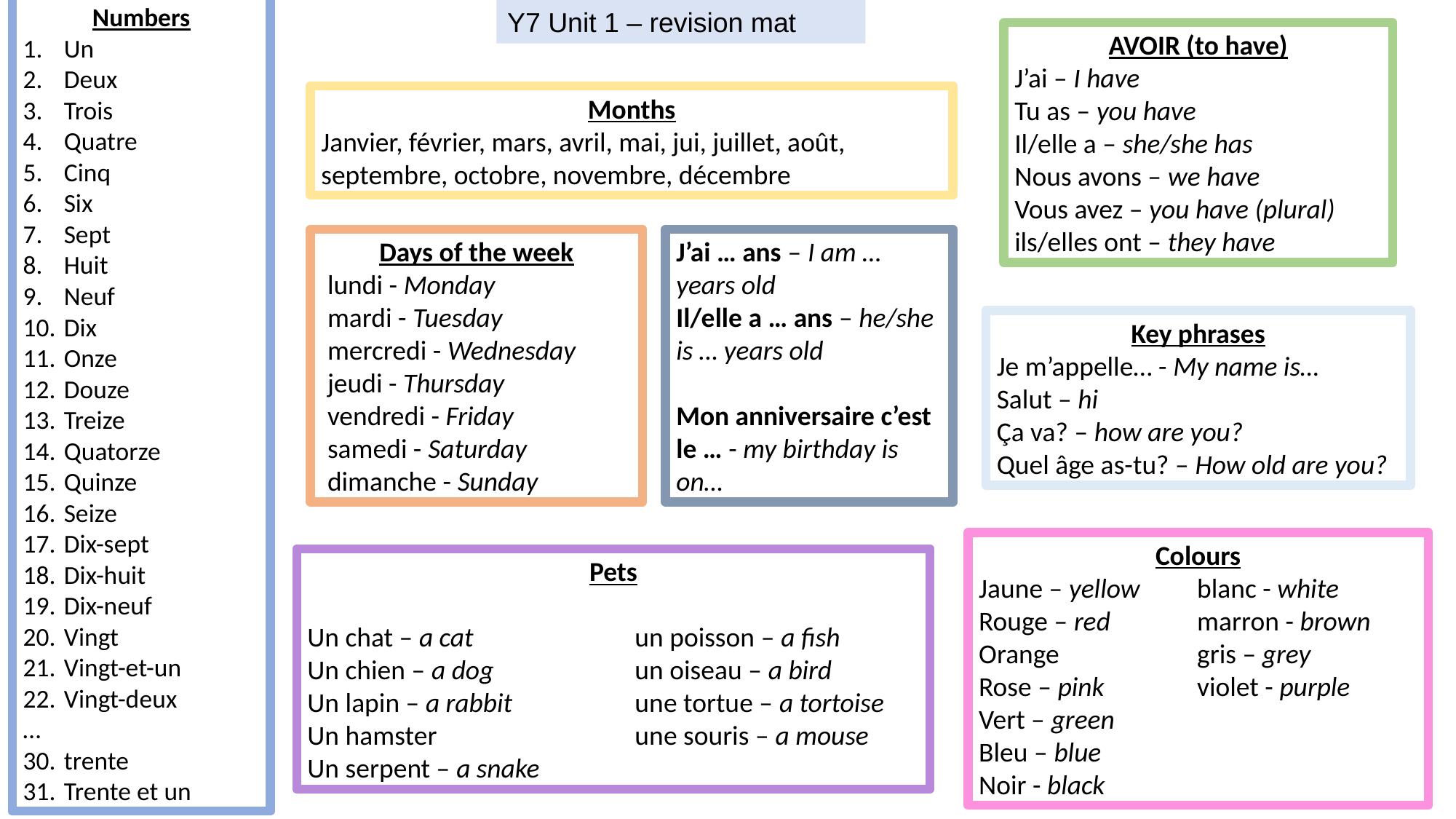

Y7 Unit 1 – revision mat
Numbers
Un
Deux
Trois
Quatre
Cinq
Six
Sept
Huit
Neuf
Dix
Onze
Douze
Treize
Quatorze
Quinze
Seize
Dix-sept
Dix-huit
Dix-neuf
Vingt
Vingt-et-un
Vingt-deux
…
trente
Trente et un
AVOIR (to have)
J’ai – I have
Tu as – you have
Il/elle a – she/she has
Nous avons – we have
Vous avez – you have (plural)
ils/elles ont – they have
Months
Janvier, février, mars, avril, mai, jui, juillet, août, septembre, octobre, novembre, décembre
Days of the week
 lundi - Monday
 mardi - Tuesday
 mercredi - Wednesday
 jeudi - Thursday
 vendredi - Friday
 samedi - Saturday
 dimanche - Sunday
J’ai … ans – I am … years old
Il/elle a … ans – he/she is … years old

Mon anniversaire c’est le … - my birthday is on…
Key phrases
Je m’appelle… - My name is…
Salut – hi
Ça va? – how are you?
Quel âge as-tu? – How old are you?
Colours
Jaune – yellow	blanc - white
Rouge – red	marron - brown
Orange		gris – grey
Rose – pink	violet - purple
Vert – green
Bleu – blue
Noir - black
Pets

Un chat – a cat		un poisson – a fish
Un chien – a dog		un oiseau – a bird
Un lapin – a rabbit		une tortue – a tortoise
Un hamster		une souris – a mouse
Un serpent – a snake